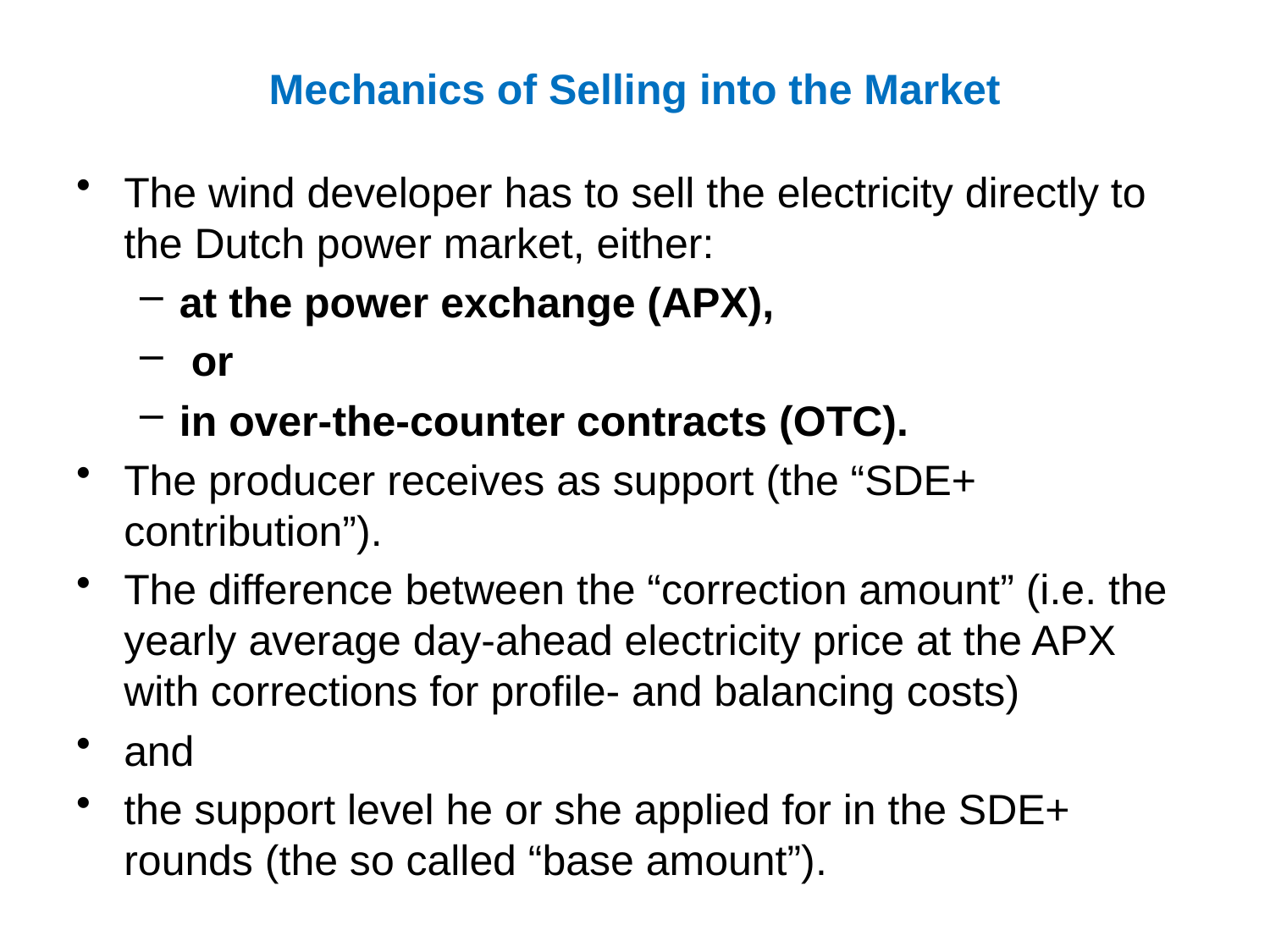

# Mechanics of Selling into the Market
The wind developer has to sell the electricity directly to the Dutch power market, either:
at the power exchange (APX),
 or
in over-the-counter contracts (OTC).
The producer receives as support (the “SDE+ contribution”).
The difference between the “correction amount” (i.e. the yearly average day-ahead electricity price at the APX with corrections for profile- and balancing costs)
and
the support level he or she applied for in the SDE+ rounds (the so called “base amount”).